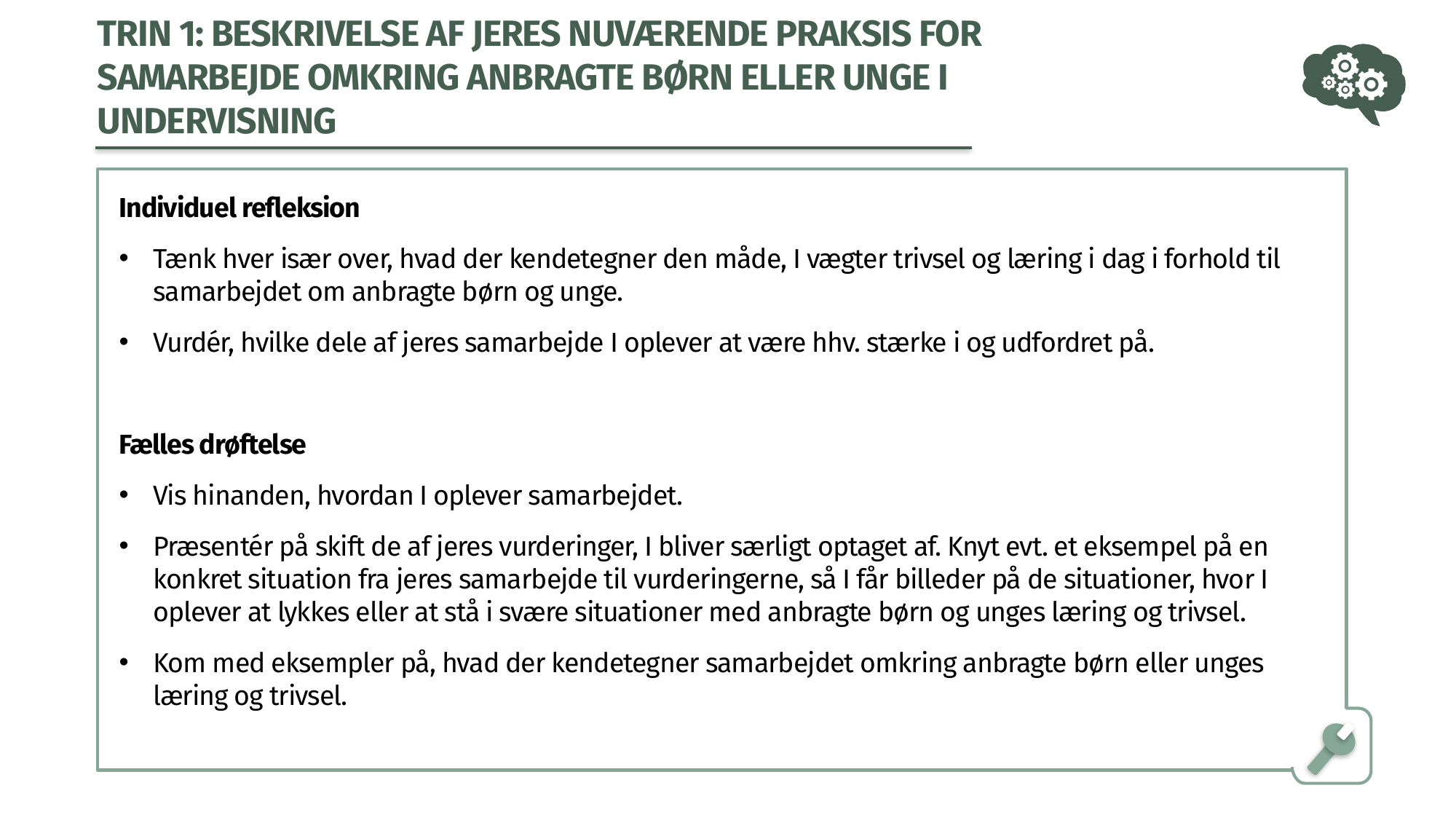

# Trin 1: Beskrivelse af jeres nuværende praksis for samarbejde omkring anbragte børn eller unge i undervisning
Individuel refleksion
Tænk hver især over, hvad der kendetegner den måde, I vægter trivsel og læring i dag i forhold til samarbejdet om anbragte børn og unge.
Vurdér, hvilke dele af jeres samarbejde I oplever at være hhv. stærke i og udfordret på.

Fælles drøftelse
Vis hinanden, hvordan I oplever samarbejdet.
Præsentér på skift de af jeres vurderinger, I bliver særligt optaget af. Knyt evt. et eksempel på en konkret situation fra jeres samarbejde til vurderingerne, så I får billeder på de situationer, hvor I oplever at lykkes eller at stå i svære situationer med anbragte børn og unges læring og trivsel.
Kom med eksempler på, hvad der kendetegner samarbejdet omkring anbragte børn eller unges læring og trivsel.